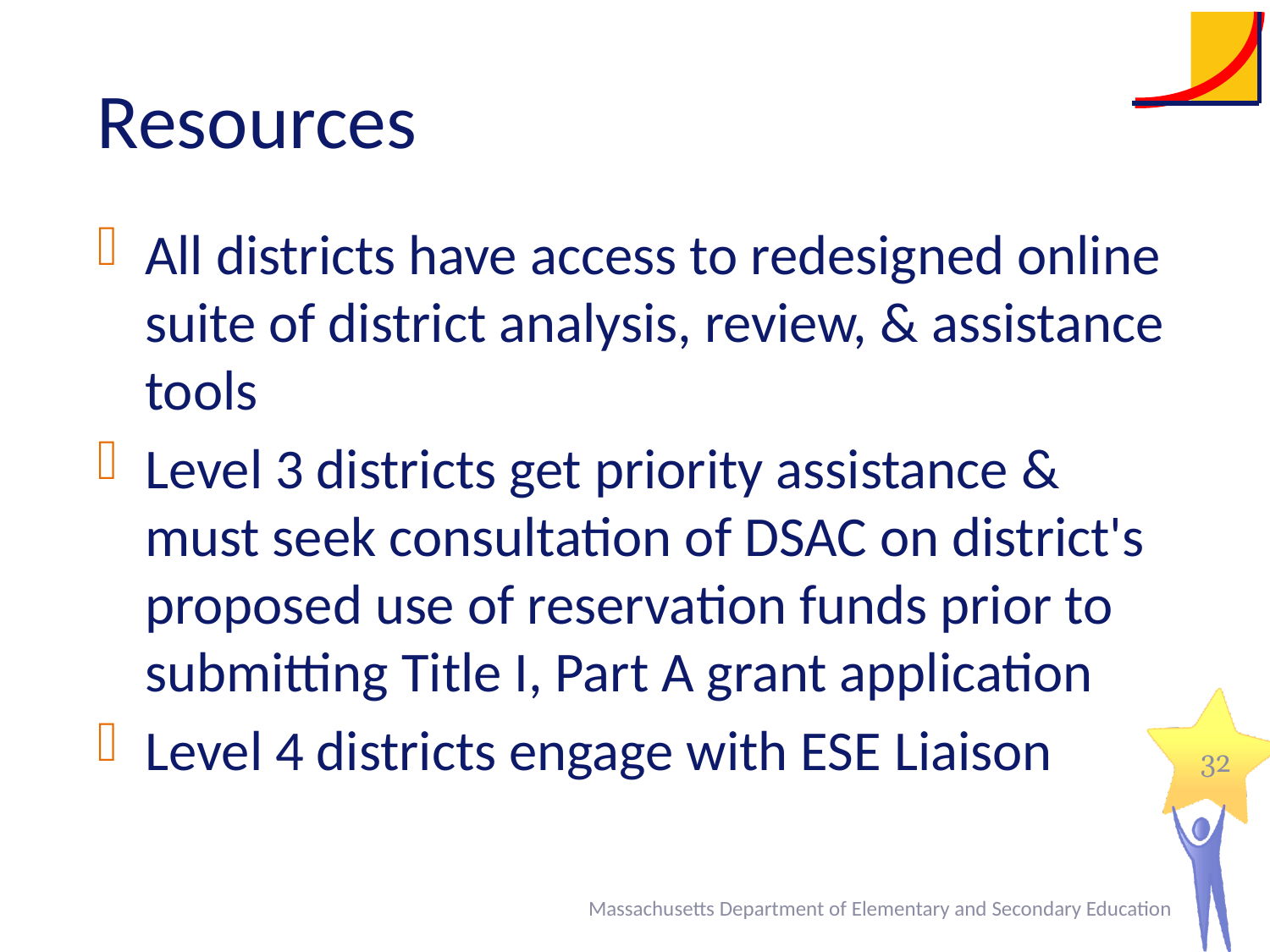

# Resources
All districts have access to redesigned online suite of district analysis, review, & assistance tools
Level 3 districts get priority assistance & must seek consultation of DSAC on district's proposed use of reservation funds prior to submitting Title I, Part A grant application
Level 4 districts engage with ESE Liaison
32
Massachusetts Department of Elementary and Secondary Education